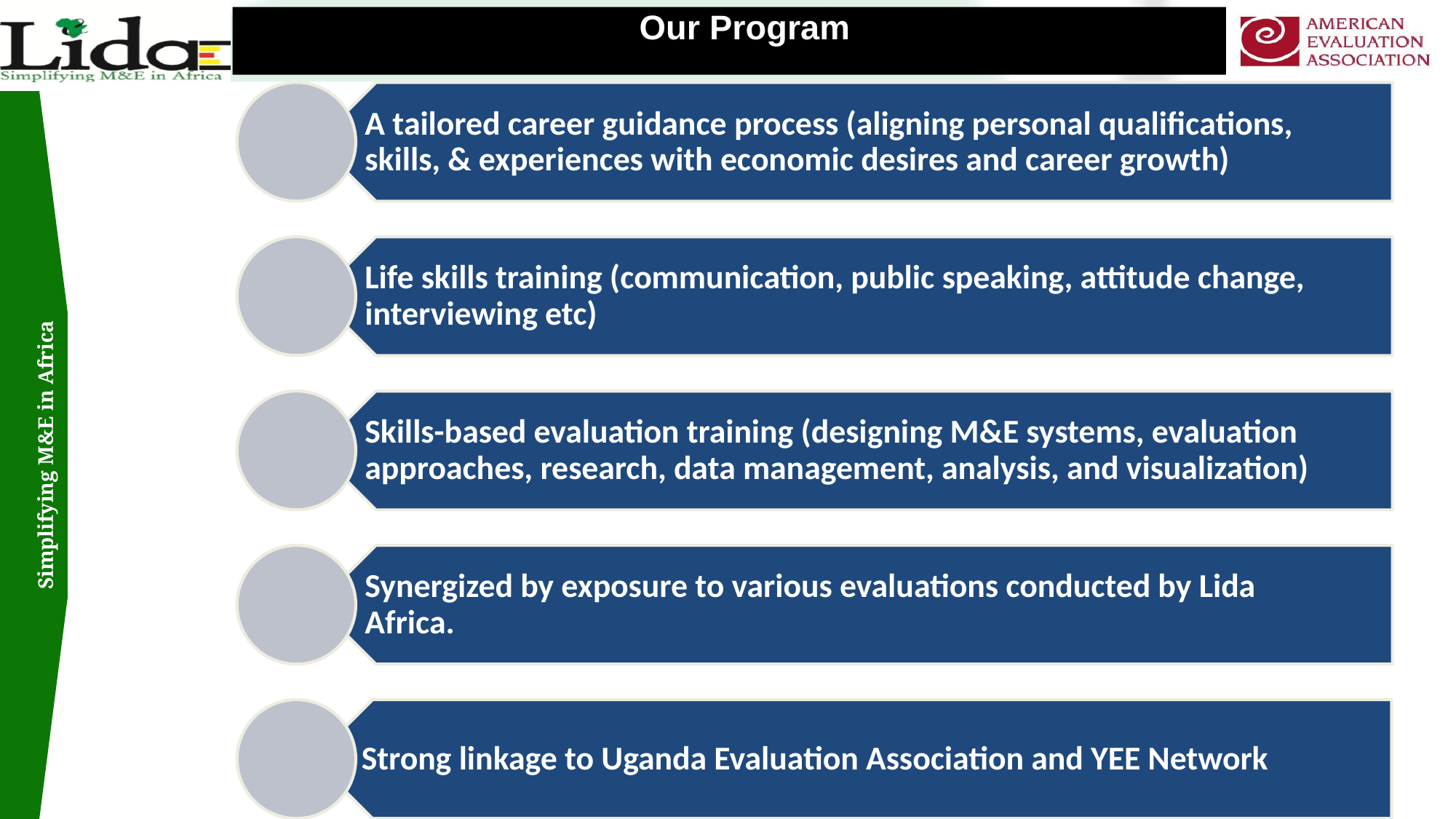

# Our Program
A tailored career guidance process (aligning personal qualifications, skills, & experiences with economic desires and career growth)
Life skills training (communication, public speaking, attitude change, interviewing etc)
Skills-based evaluation training (designing M&E systems, evaluation approaches, research, data management, analysis, and visualization)
Synergized by exposure to various evaluations conducted by Lida Africa.
Strong linkage to Uganda Evaluation Association and YEE Network